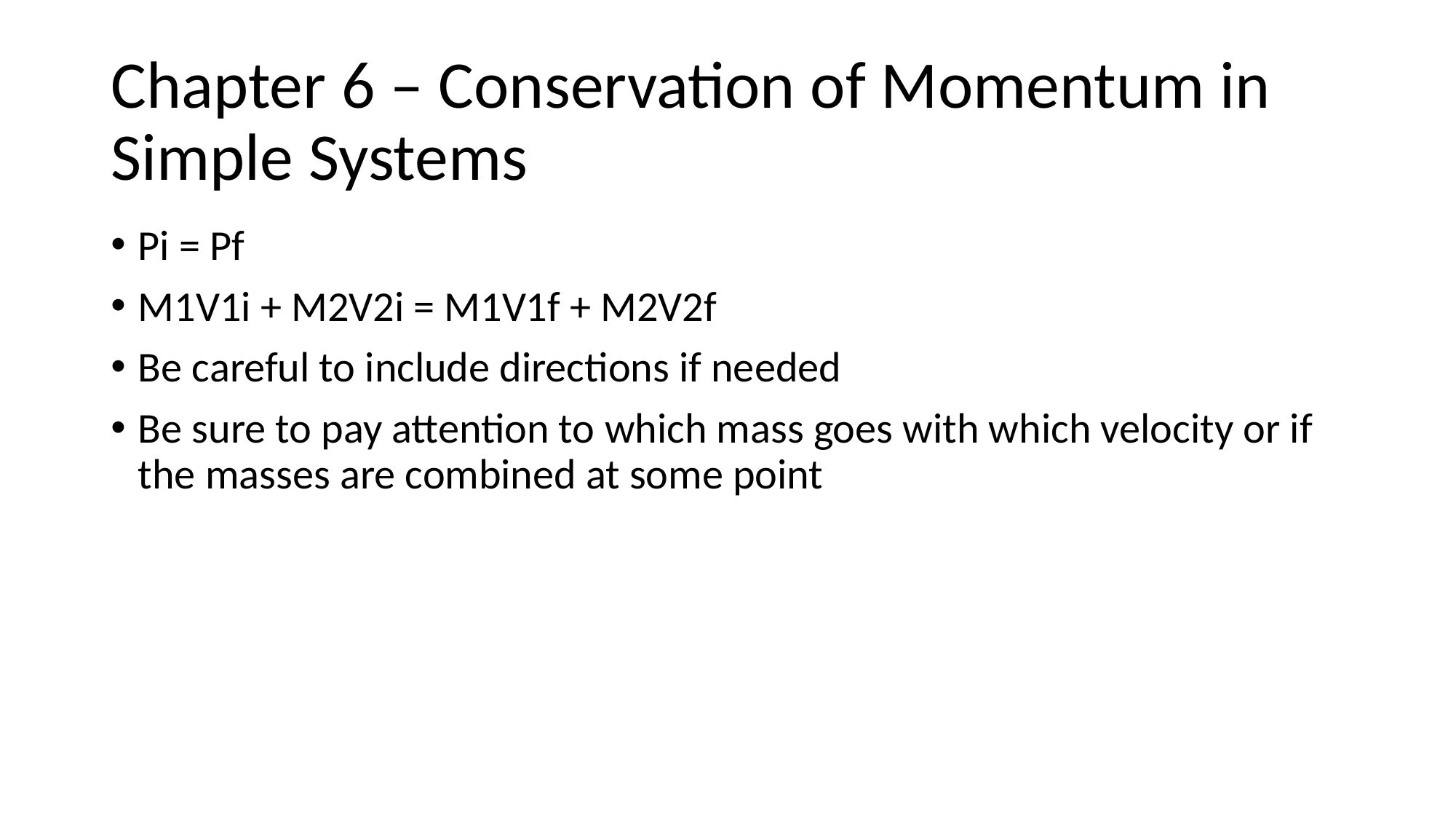

# Chapter 6 – Conservation of Momentum in Simple Systems
Pi = Pf
M1V1i + M2V2i = M1V1f + M2V2f
Be careful to include directions if needed
Be sure to pay attention to which mass goes with which velocity or if the masses are combined at some point